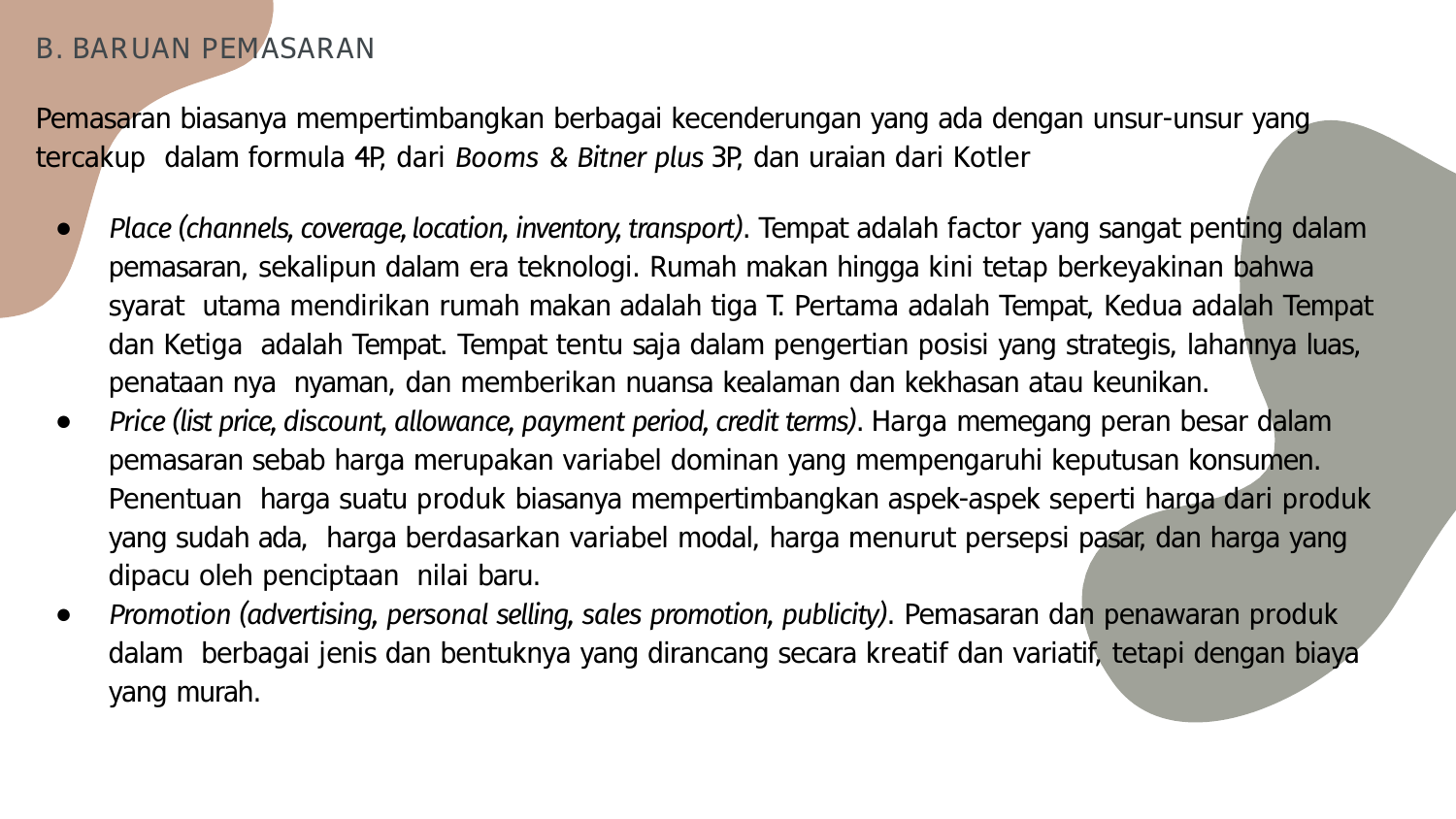

B. BARUAN PEMASARAN

Pemasaran biasanya mempertimbangkan berbagai kecenderungan yang ada dengan unsur-unsur yang tercakup  dalam formula 4P, dari Booms & Bitner plus 3P, dan uraian dari Kotler

Place (channels, coverage, location, inventory, transport). Tempat adalah factor yang sangat penting dalam  pemasaran, sekalipun dalam era teknologi. Rumah makan hingga kini tetap berkeyakinan bahwa syarat  utama mendirikan rumah makan adalah tiga T. Pertama adalah Tempat, Kedua adalah Tempat dan Ketiga  adalah Tempat. Tempat tentu saja dalam pengertian posisi yang strategis, lahannya luas, penataan nya  nyaman, dan memberikan nuansa kealaman dan kekhasan atau keunikan.
Price (list price, discount, allowance, payment period, credit terms). Harga memegang peran besar dalam  pemasaran sebab harga merupakan variabel dominan yang mempengaruhi keputusan konsumen. Penentuan  harga suatu produk biasanya mempertimbangkan aspek-aspek seperti harga dari produk yang sudah ada,  harga berdasarkan variabel modal, harga menurut persepsi pasar, dan harga yang dipacu oleh penciptaan  nilai baru.
Promotion (advertising, personal selling, sales promotion, publicity). Pemasaran dan penawaran produk dalam  berbagai jenis dan bentuknya yang dirancang secara kreatif dan variatif, tetapi dengan biaya yang murah.